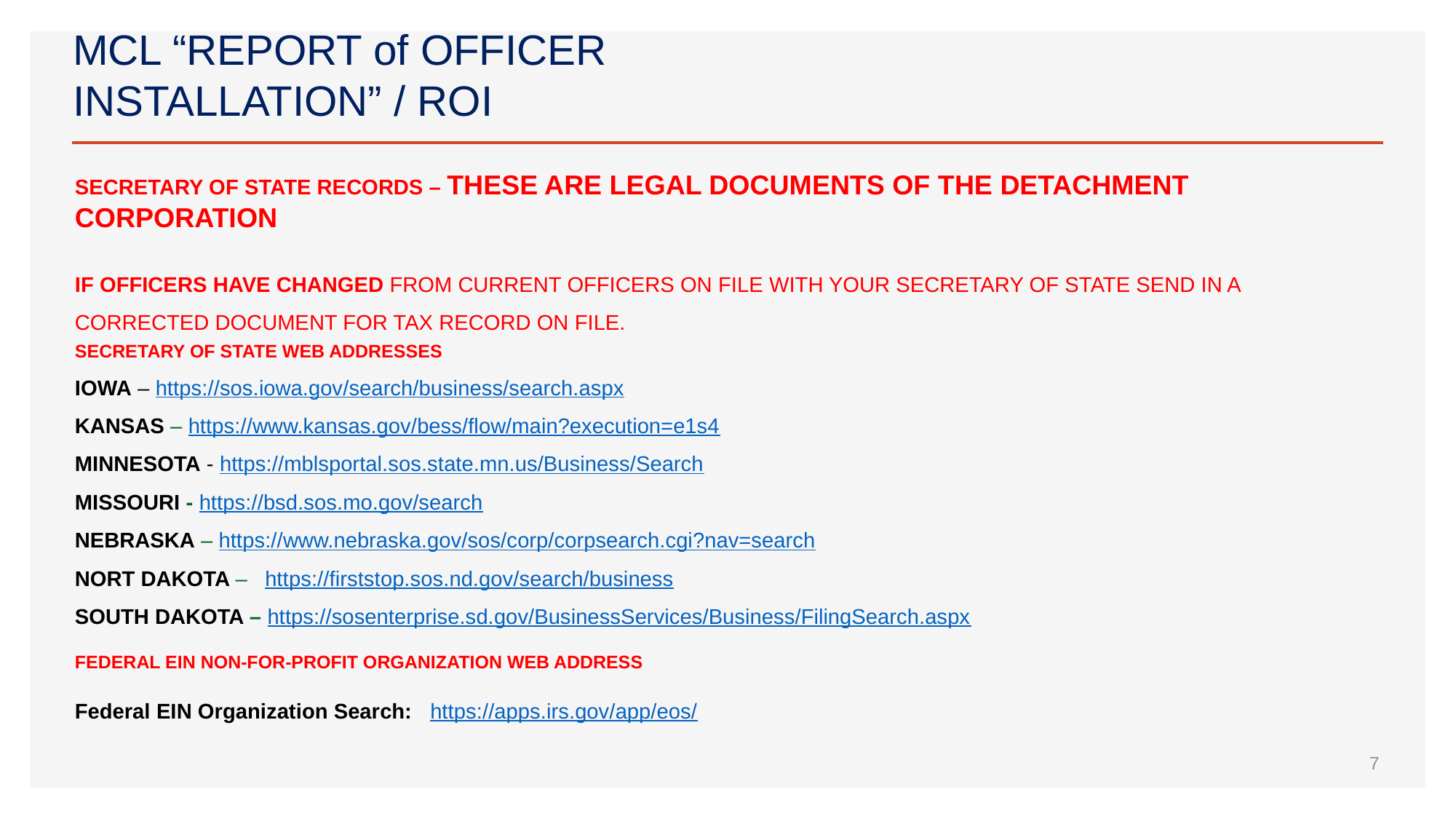

# MCL “REPORT of OFFICER INSTALLATION” / ROI
SECRETARY OF STATE RECORDS – THESE ARE LEGAL DOCUMENTS OF THE DETACHMENT CORPORATION

IF OFFICERS HAVE CHANGED FROM CURRENT OFFICERS ON FILE WITH YOUR SECRETARY OF STATE SEND IN A CORRECTED DOCUMENT FOR TAX RECORD ON FILE.

SECRETARY OF STATE WEB ADDRESSES
IOWA – https://sos.iowa.gov/search/business/search.aspx
KANSAS – https://www.kansas.gov/bess/flow/main?execution=e1s4
MINNESOTA - https://mblsportal.sos.state.mn.us/Business/Search
MISSOURI - https://bsd.sos.mo.gov/search
NEBRASKA – https://www.nebraska.gov/sos/corp/corpsearch.cgi?nav=search
NORT DAKOTA –   https://firststop.sos.nd.gov/search/business
SOUTH DAKOTA – https://sosenterprise.sd.gov/BusinessServices/Business/FilingSearch.aspx
FEDERAL EIN NON-FOR-PROFIT ORGANIZATION WEB ADDRESS
Federal EIN Organization Search:   https://apps.irs.gov/app/eos/

7